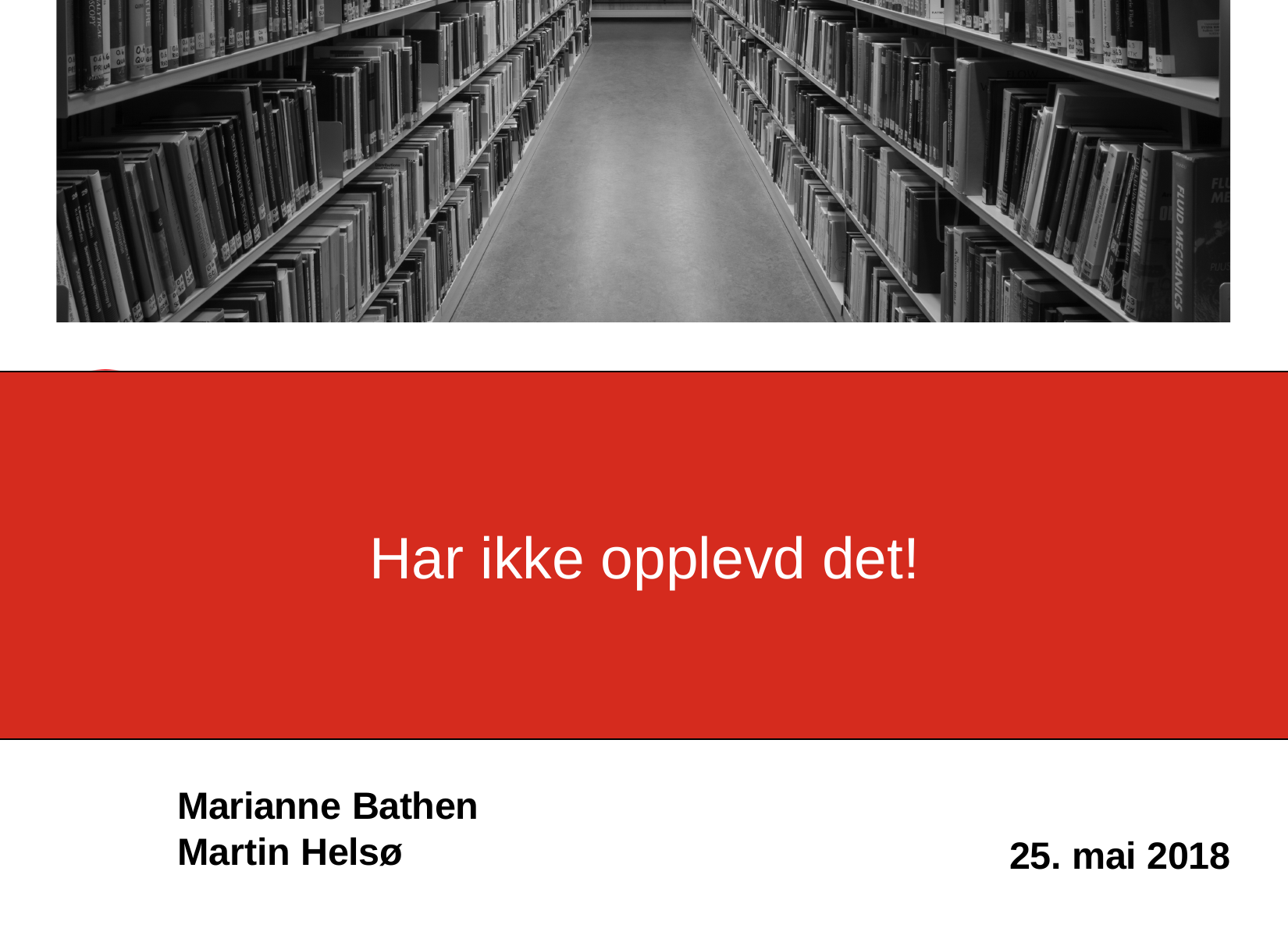

Har ikke opplevd det!

Hvordan oppleves oppfølging og karriereveiledning fra kandidatenes ståsted?
Marianne Bathen Martin Helsø
25. mai 2018